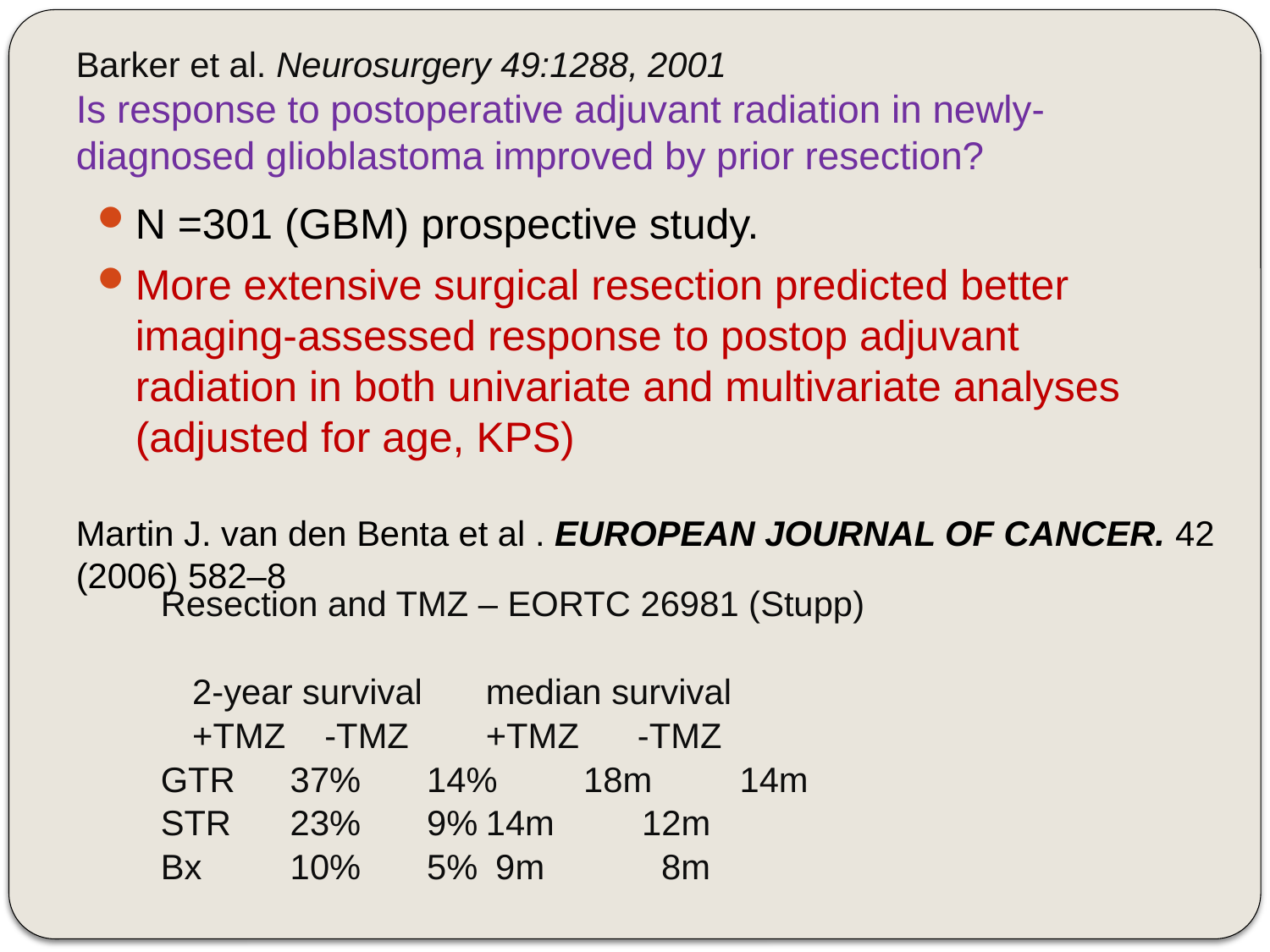

# Barker et al. Neurosurgery 49:1288, 2001 Is response to postoperative adjuvant radiation in newly-diagnosed glioblastoma improved by prior resection?
N =301 (GBM) prospective study.
More extensive surgical resection predicted better imaging-assessed response to postop adjuvant radiation in both univariate and multivariate analyses (adjusted for age, KPS)

Martin J. van den Benta et al . EUROPEAN JOURNAL OF CANCER. 42 (2006) 582–8
Resection and TMZ – EORTC 26981 (Stupp)

			2-year survival	median survival
			+TMZ    -TMZ	+TMZ      -TMZ
GTR		37%	    14%	18m	      14m
STR		23%	    9%	14m	      12m
Bx		10%	    5%	 9m	        8m